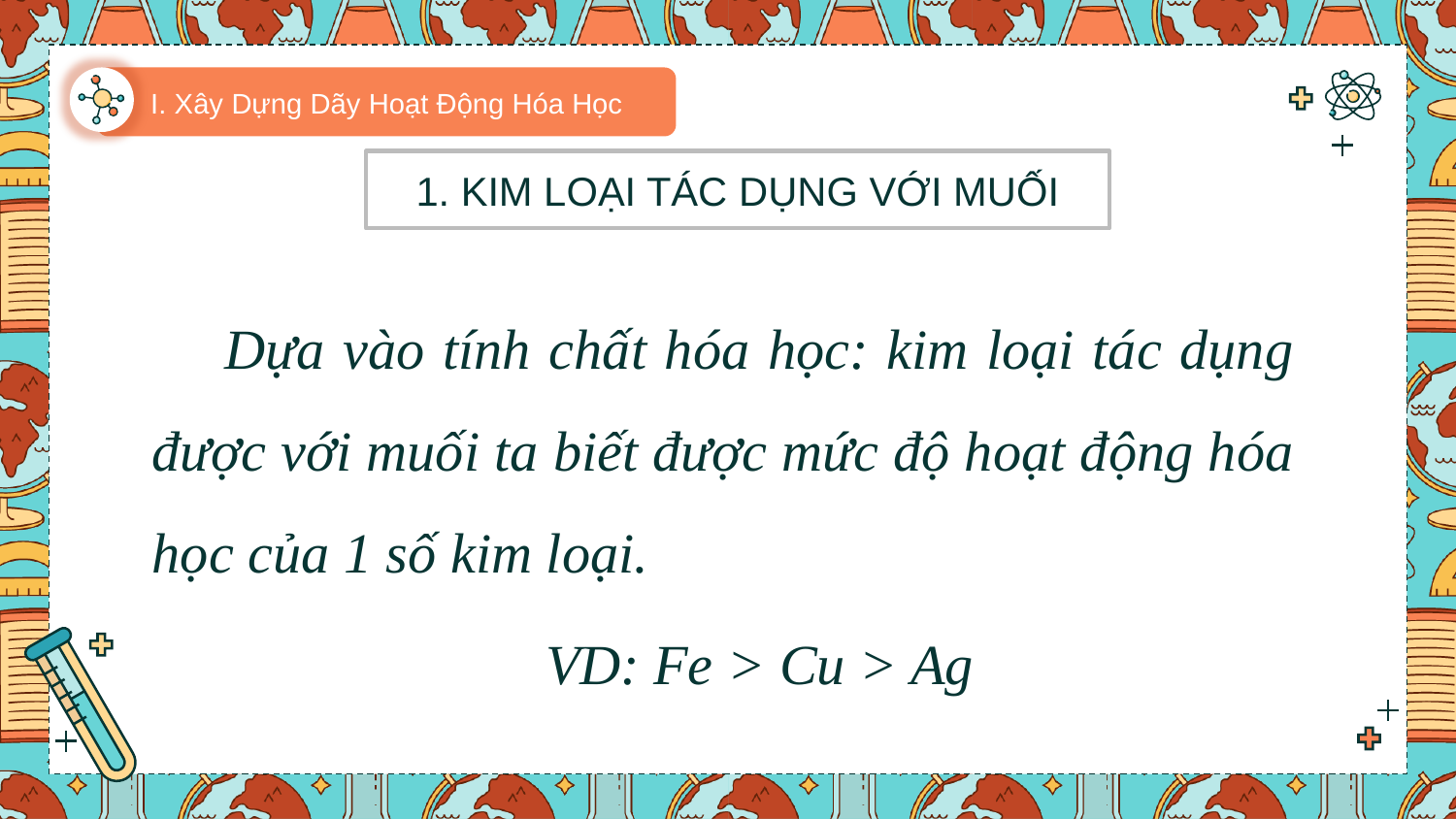

I. Xây Dựng Dãy Hoạt Động Hóa Học

1. KIM LOẠI TÁC DỤNG VỚI MUỐI
Dựa vào tính chất hóa học: kim loại tác dụng được với muối ta biết được mức độ hoạt động hóa học của 1 số kim loại.
VD: Fe > Cu > Ag